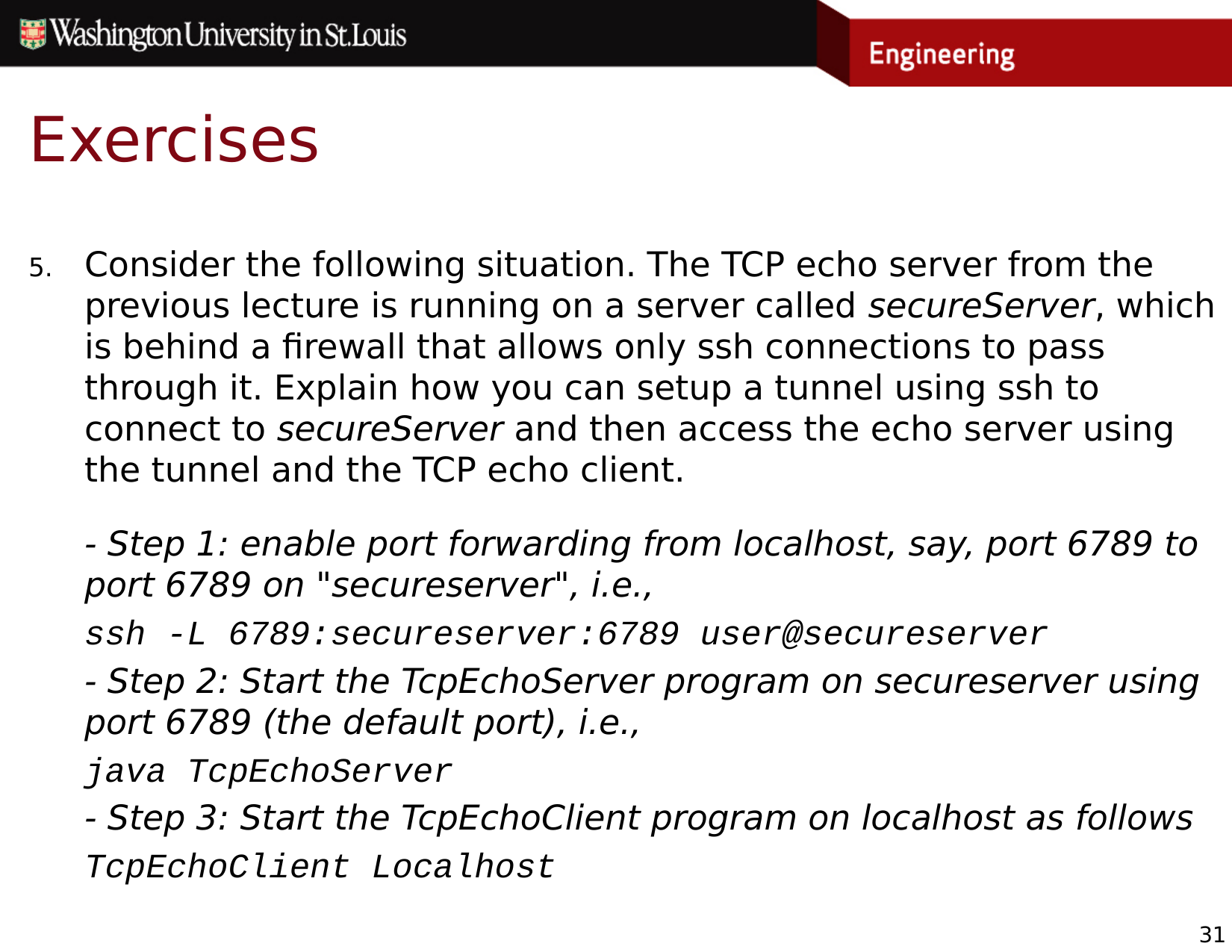

# Exercises
Consider the following situation. The TCP echo server from the previous lecture is running on a server called secureServer, which is behind a firewall that allows only ssh connections to pass through it. Explain how you can setup a tunnel using ssh to connect to secureServer and then access the echo server using the tunnel and the TCP echo client.

- Step 1: enable port forwarding from localhost, say, port 6789 to port 6789 on "secureserver", i.e.,
ssh -L 6789:secureserver:6789 user@secureserver
- Step 2: Start the TcpEchoServer program on secureserver using port 6789 (the default port), i.e.,
java TcpEchoServer
- Step 3: Start the TcpEchoClient program on localhost as follows
TcpEchoClient Localhost

31